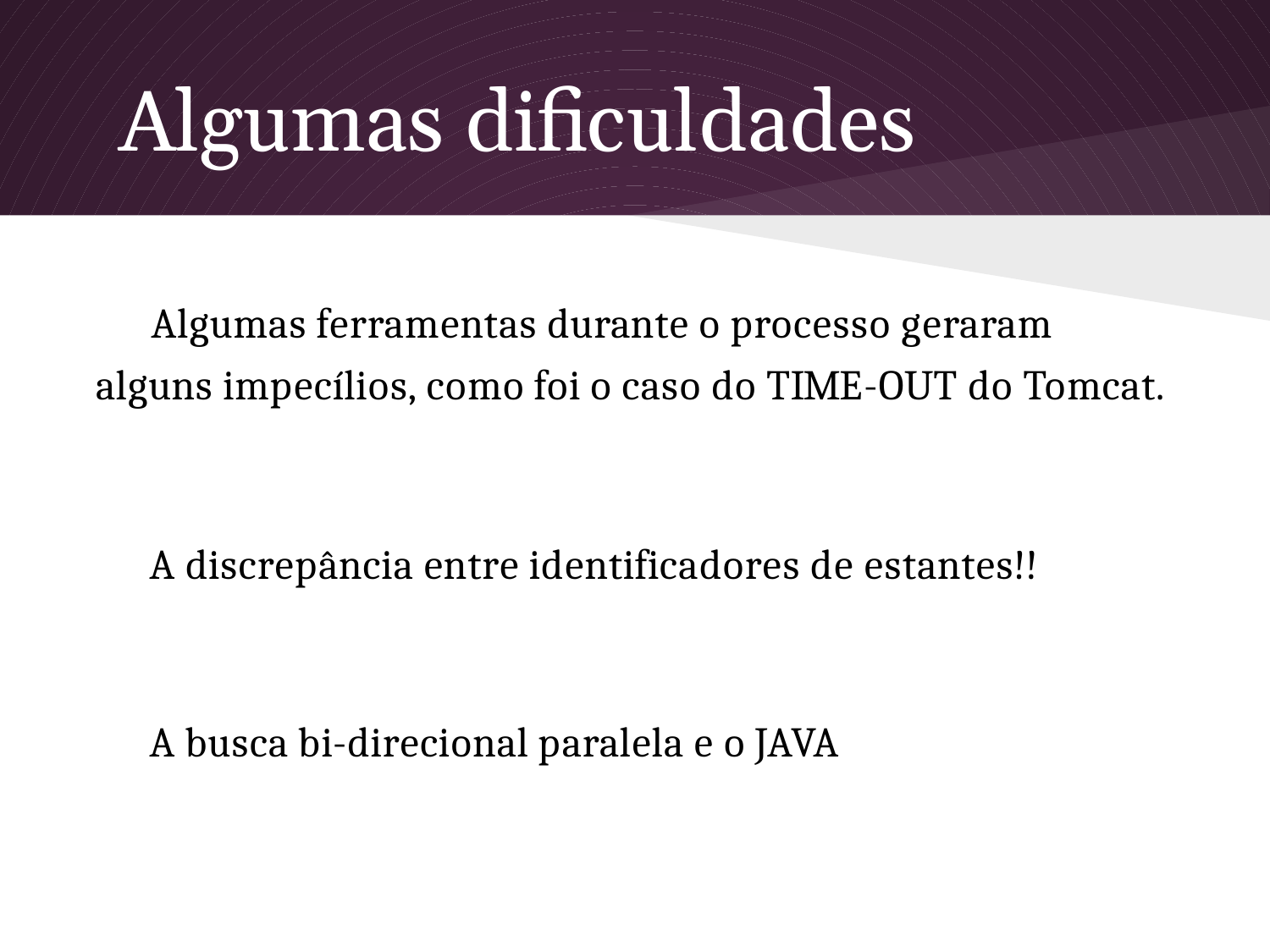

# Algumas dificuldades

        Algumas ferramentas durante o processo geraram
  alguns impecílios, como foi o caso do TIME-OUT do Tomcat.

 A discrepância entre identificadores de estantes!!
 A busca bi-direcional paralela e o JAVA